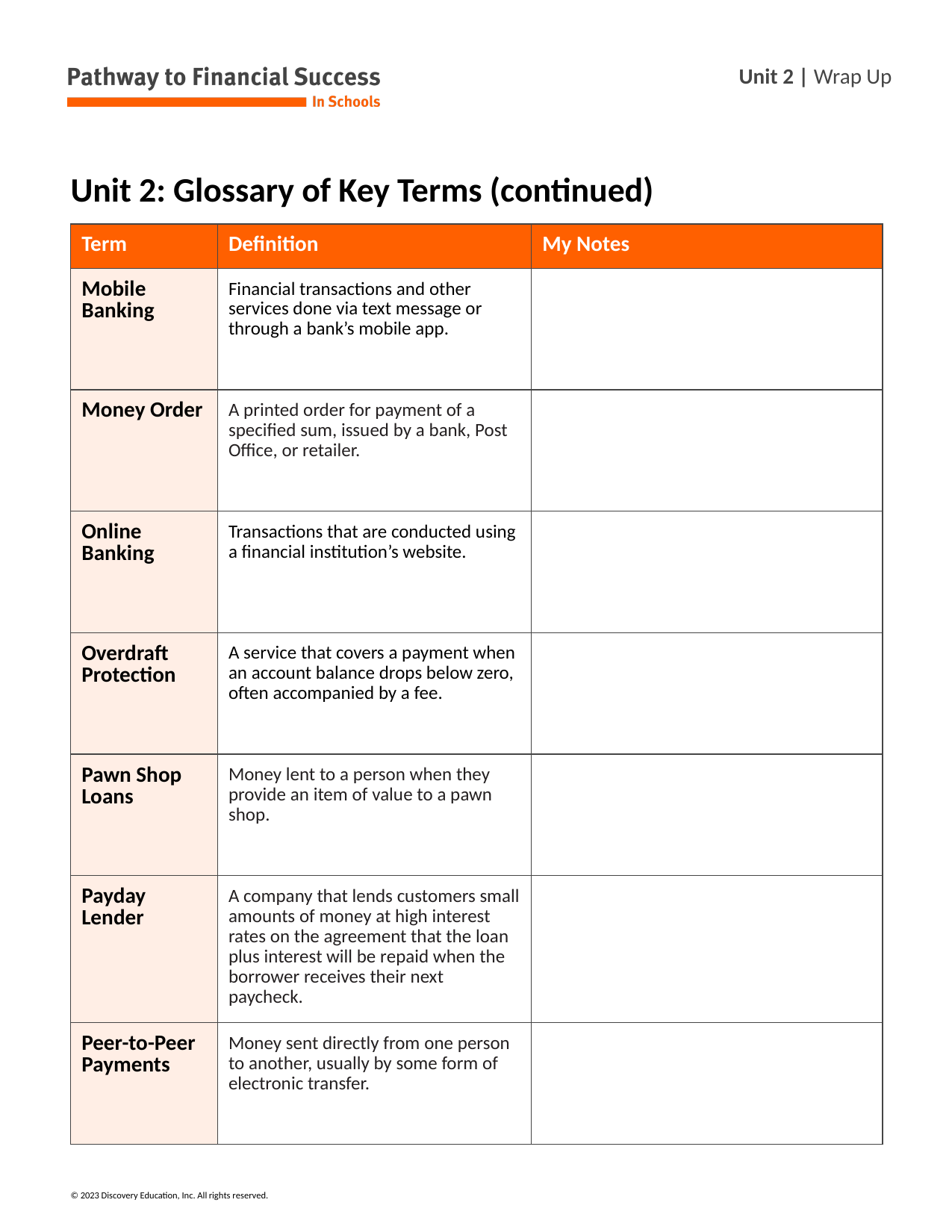

# Unit 2: Glossary of Key Terms (continued)
| Term | Definition | My Notes |
| --- | --- | --- |
| Mobile Banking | Financial transactions and other services done via text message or through a bank’s mobile app. |  |
| Money Order | A printed order for payment of a specified sum, issued by a bank, Post Office, or retailer. |  |
| Online Banking | Transactions that are conducted using a financial institution’s website. |  |
| Overdraft Protection | A service that covers a payment when an account balance drops below zero, often accompanied by a fee. |  |
| Pawn Shop Loans | Money lent to a person when they provide an item of value to a pawn shop. |  |
| Payday Lender | A company that lends customers small amounts of money at high interest rates on the agreement that the loan plus interest will be repaid when the borrower receives their next paycheck. |  |
| Peer-to-Peer Payments | Money sent directly from one person to another, usually by some form of electronic transfer. |  |